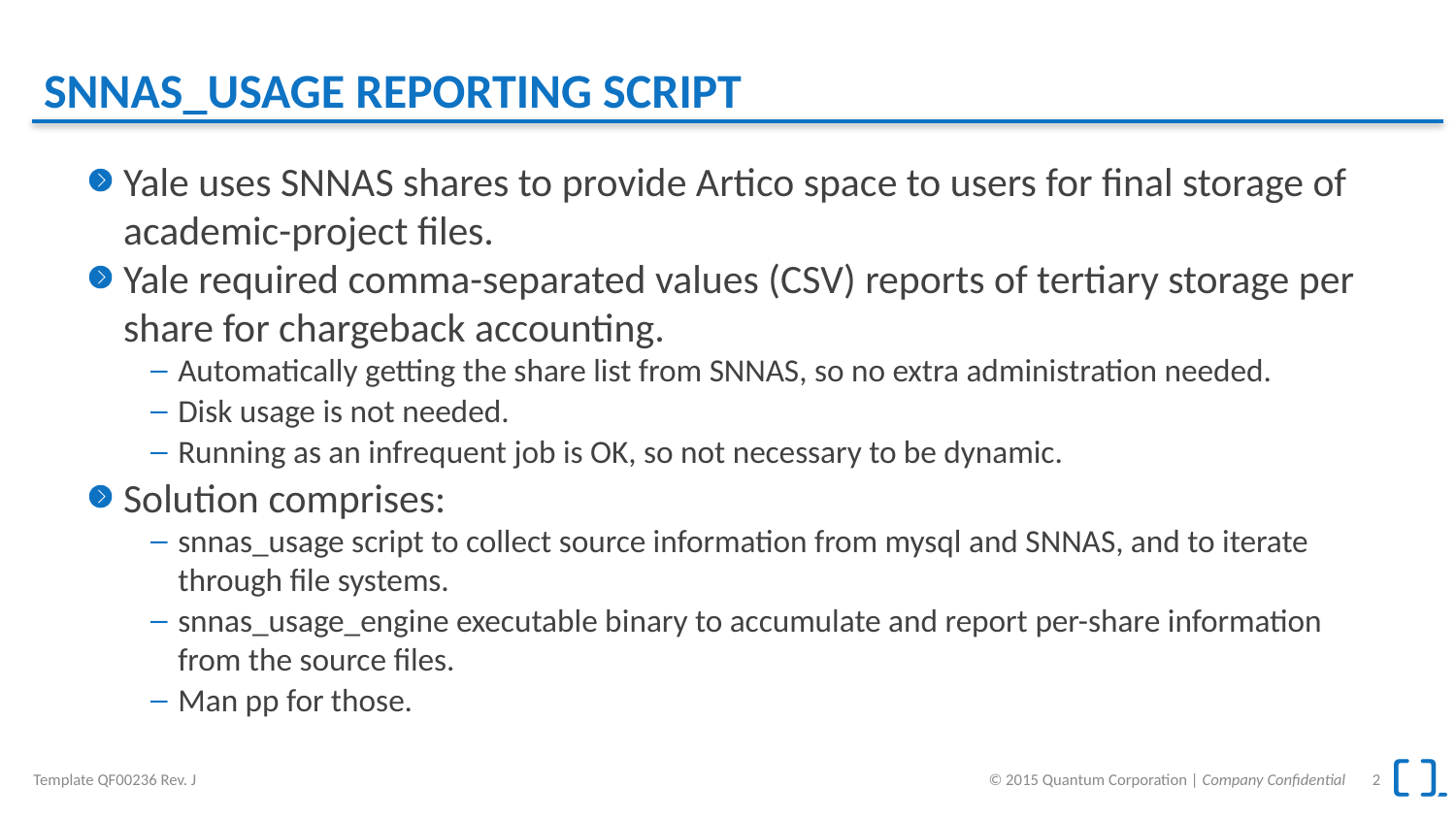

# SNNAS_USAGE REPORTING SCRIPT
Yale uses SNNAS shares to provide Artico space to users for final storage of academic-project files.
Yale required comma-separated values (CSV) reports of tertiary storage per share for chargeback accounting.
Automatically getting the share list from SNNAS, so no extra administration needed.
Disk usage is not needed.
Running as an infrequent job is OK, so not necessary to be dynamic.
Solution comprises:
snnas_usage script to collect source information from mysql and SNNAS, and to iterate through file systems.
snnas_usage_engine executable binary to accumulate and report per-share information from the source files.
Man pp for those.